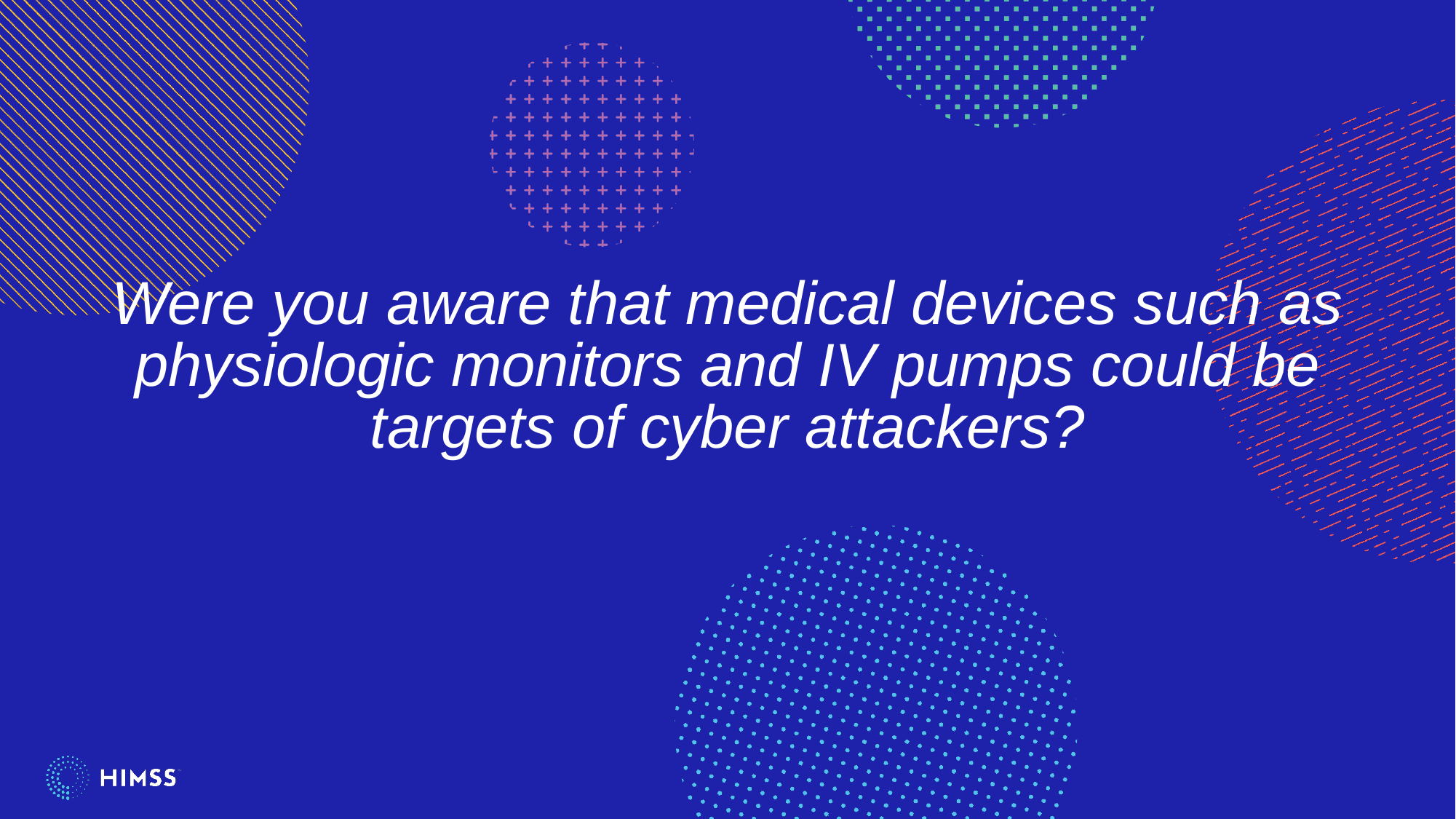

# Were you aware that medical devices such as physiologic monitors and IV pumps could be targets of cyber attackers?